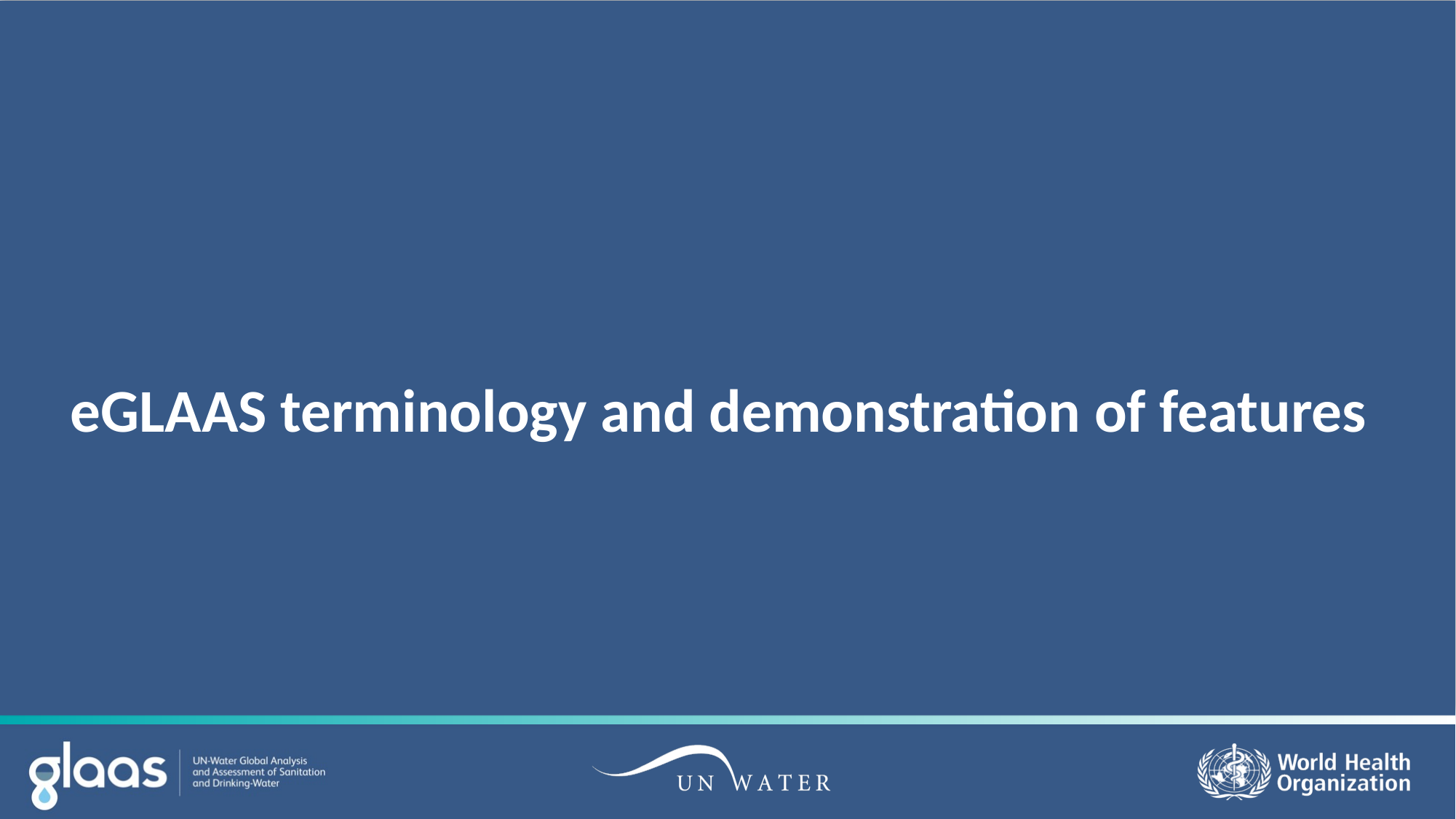

# eGLAAS terminology and demonstration of features